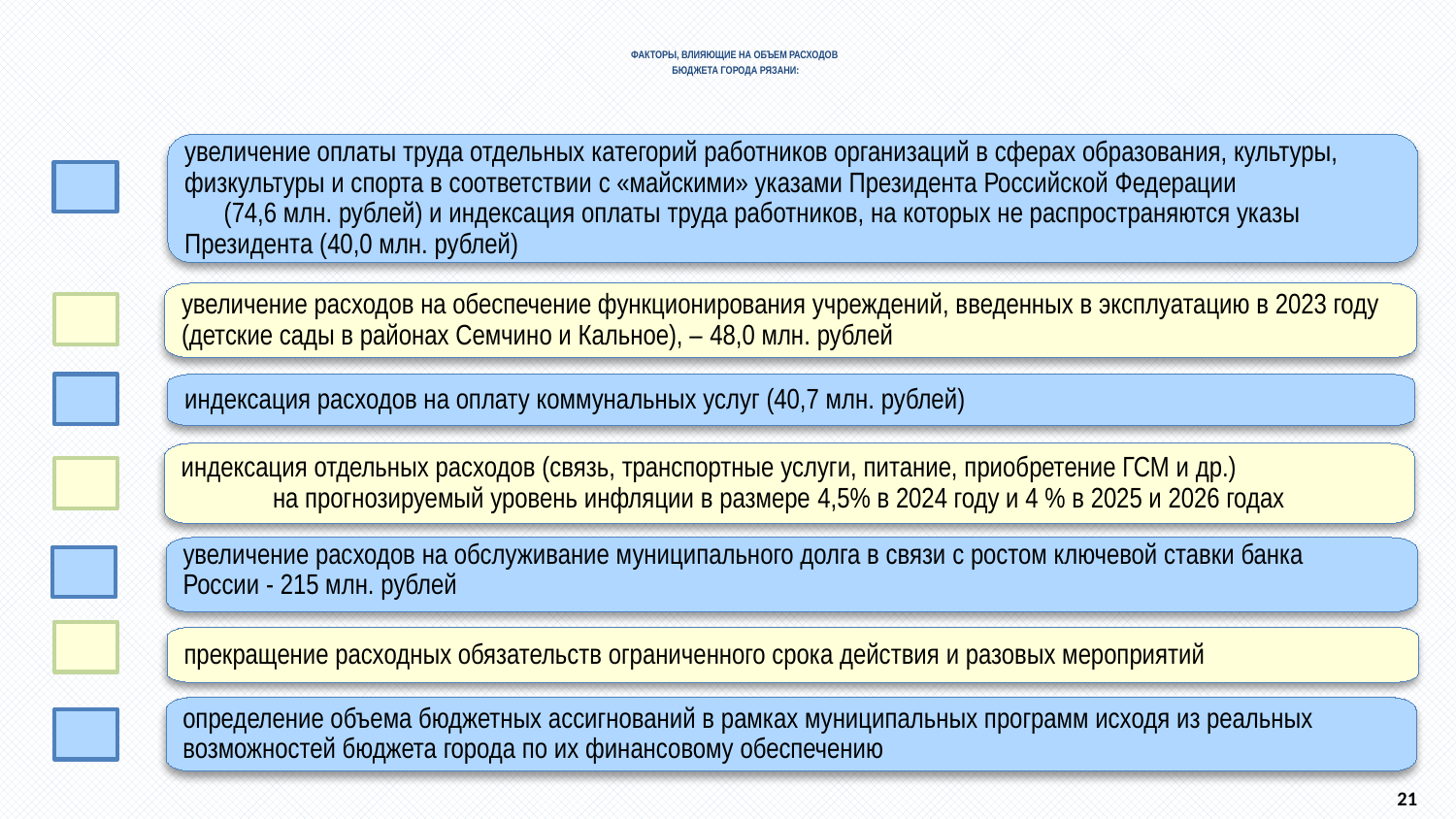

Факторы, влияющие на объем расходов
бюджета города Рязани:

увеличение оплаты труда отдельных категорий работников организаций в сферах образования, культуры, физкультуры и спорта в соответствии с «майскими» указами Президента Российской Федерации                               (74,6 млн. рублей) и индексация оплаты труда работников, на которых не распространяются указы Президента (40,0 млн. рублей)
увеличение расходов на обеспечение функционирования учреждений, введенных в эксплуатацию в 2023 году  (детские сады в районах Семчино и Кальное), – 48,0 млн. рублей
индексация расходов на оплату коммунальных услуг (40,7 млн. рублей)

индексация отдельных расходов (связь, транспортные услуги, питание, приобретение ГСМ и др.)                                       на прогнозируемый уровень инфляции в размере 4,5% в 2024 году и 4 % в 2025 и 2026 годах

увеличение расходов на обслуживание муниципального долга в связи с ростом ключевой ставки банка
России - 215 млн. рублей

прекращение расходных обязательств ограниченного срока действия и разовых мероприятий
определение объема бюджетных ассигнований в рамках муниципальных программ исходя из реальных возможностей бюджета города по их финансовому обеспечению

21